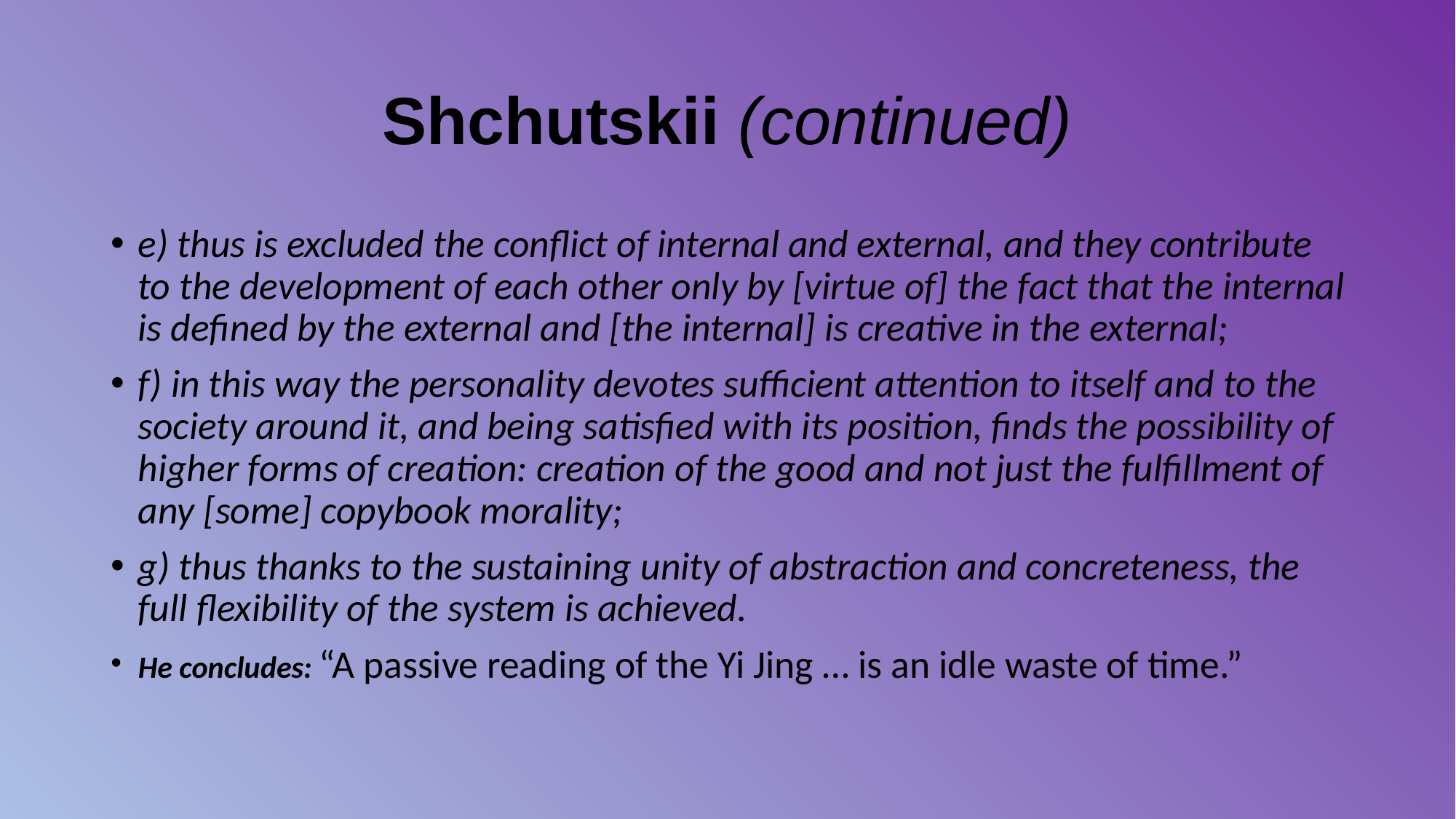

# Shchutskii (continued)
e) thus is excluded the conflict of internal and external, and they contribute to the development of each other only by [virtue of] the fact that the internal is defined by the external and [the internal] is creative in the external;
f) in this way the personality devotes sufficient attention to itself and to the society around it, and being satisfied with its position, finds the possibility of higher forms of creation: creation of the good and not just the fulfillment of any [some] copybook morality;
g) thus thanks to the sustaining unity of abstraction and concreteness, the full flexibility of the system is achieved.
He concludes: “A passive reading of the Yi Jing … is an idle waste of time.”